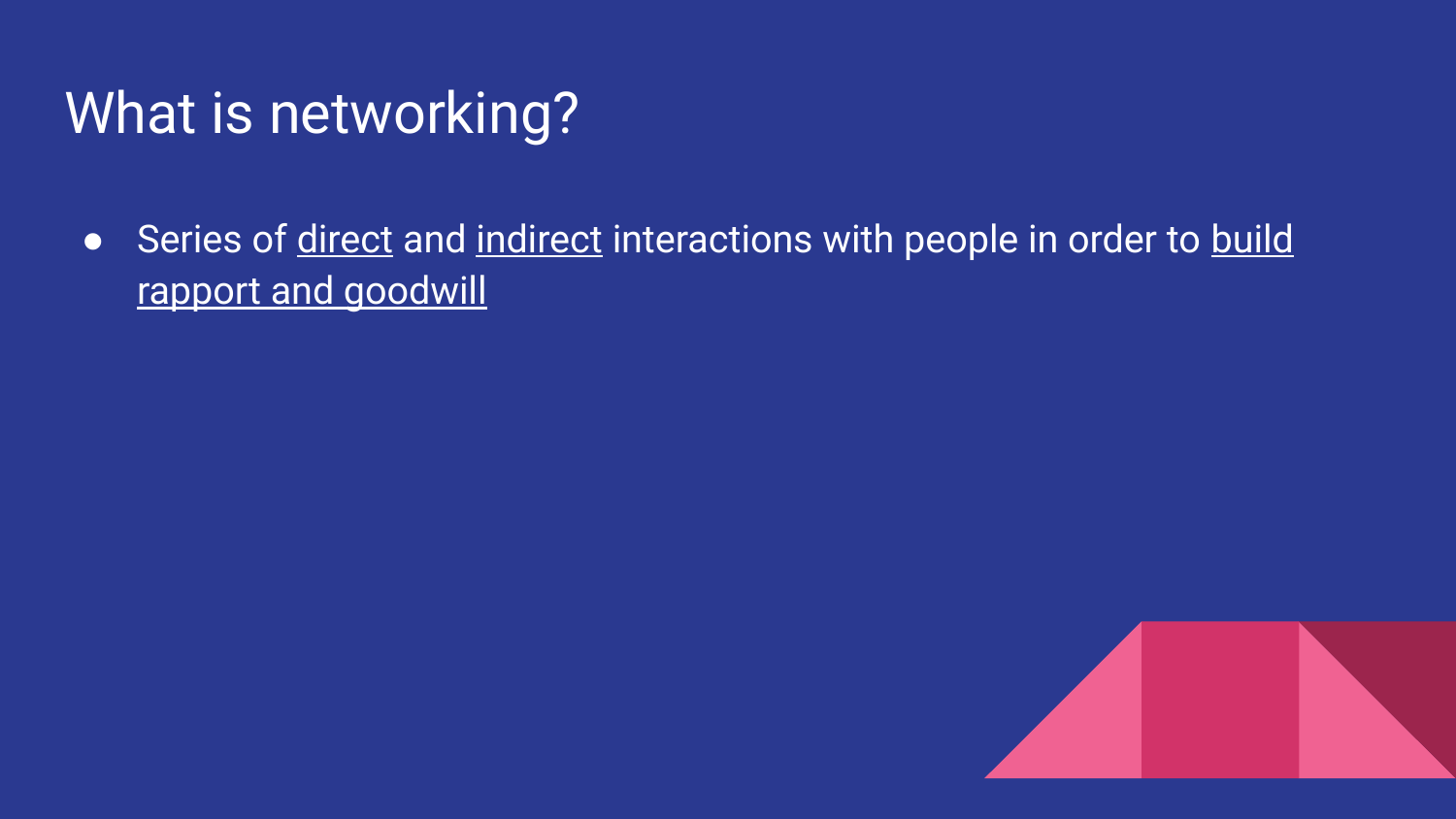

# What is networking?
Series of direct and indirect interactions with people in order to build rapport and goodwill